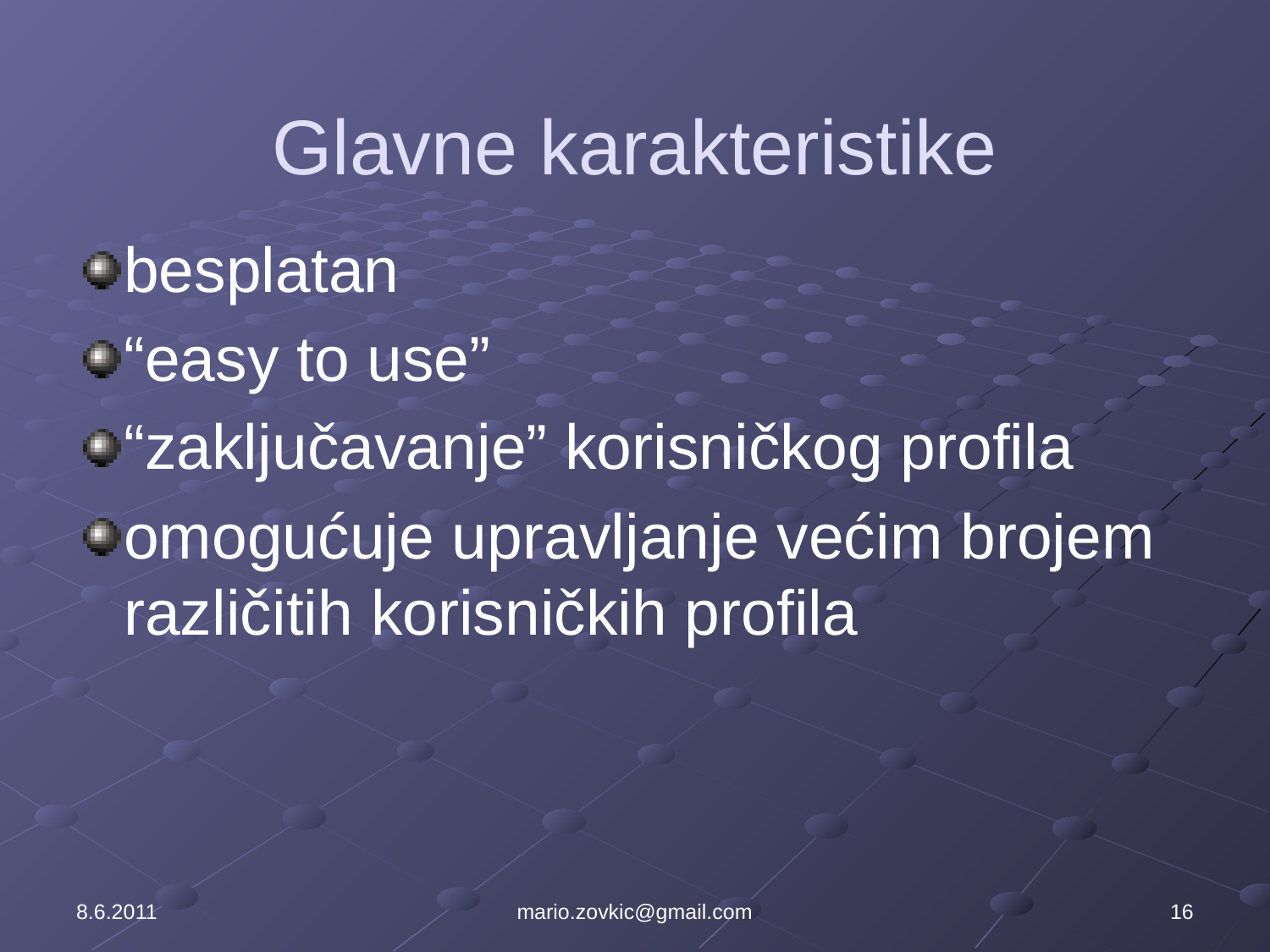

Glavne karakteristike
besplatan
“easy to use”
“zaključavanje” korisničkog profila
omogućuje upravljanje većim brojem različitih korisničkih profila
8.6.2011
mario.zovkic@gmail.com
16